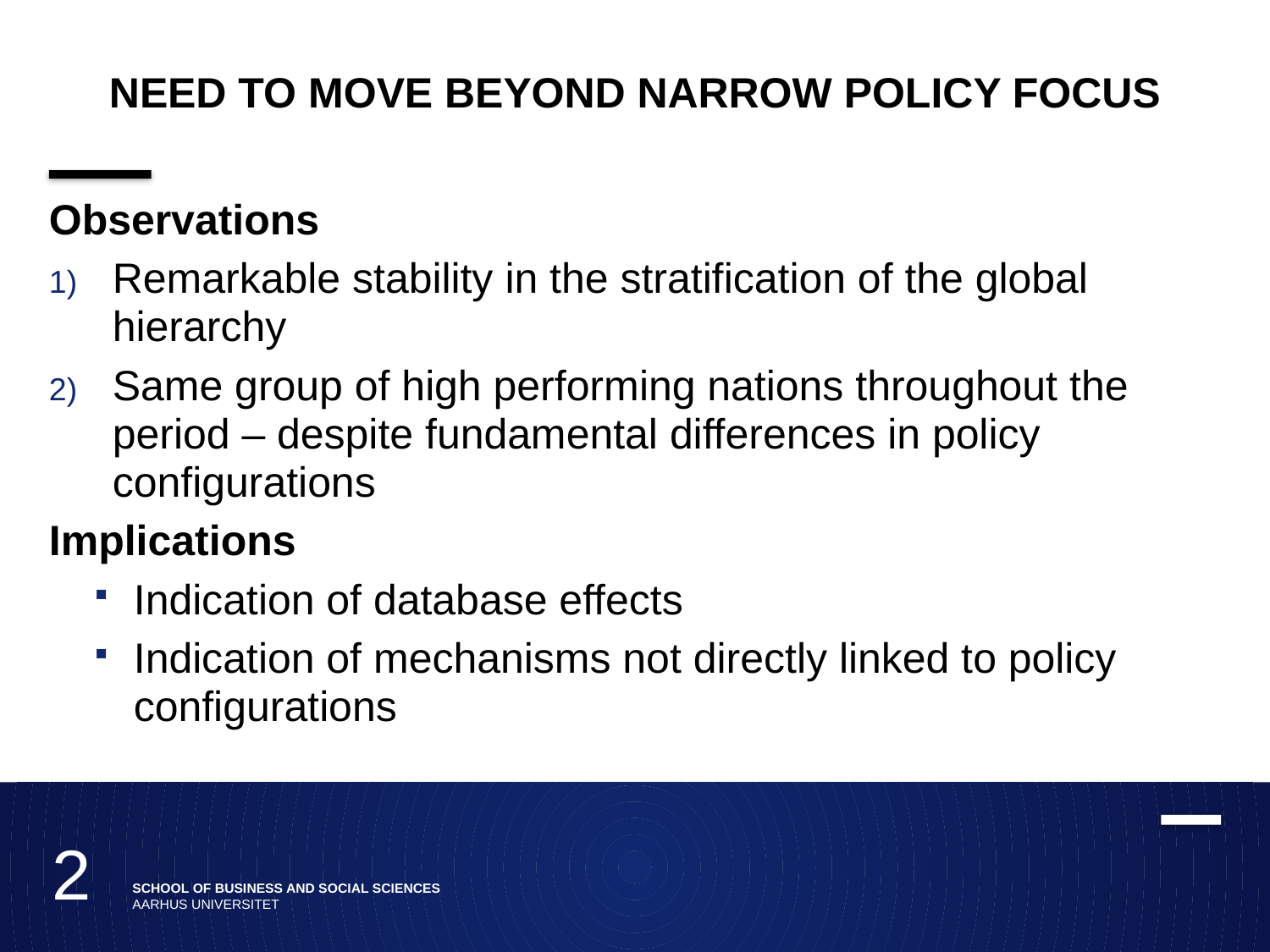

# Need to move beyond narrow Policy focus
Observations
Remarkable stability in the stratification of the global hierarchy
Same group of high performing nations throughout the period – despite fundamental differences in policy configurations
Implications
Indication of database effects
Indication of mechanisms not directly linked to policy configurations